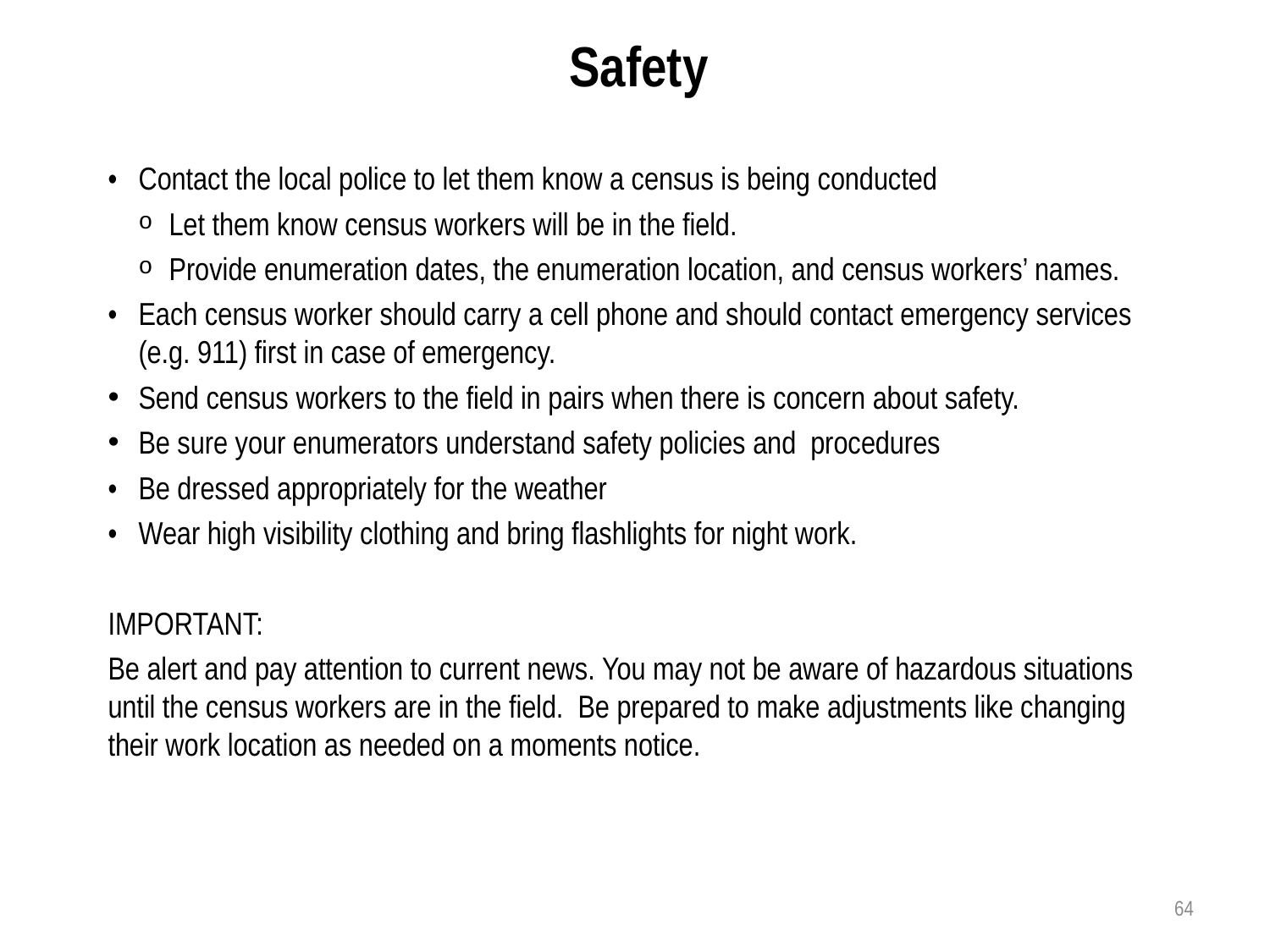

Safety
•	Contact the local police to let them know a census is being conducted
Let them know census workers will be in the field.
Provide enumeration dates, the enumeration location, and census workers’ names.
•	Each census worker should carry a cell phone and should contact emergency services (e.g. 911) first in case of emergency.
Send census workers to the field in pairs when there is concern about safety.
Be sure your enumerators understand safety policies and  procedures
•	Be dressed appropriately for the weather
•	Wear high visibility clothing and bring flashlights for night work.

IMPORTANT:
Be alert and pay attention to current news. You may not be aware of hazardous situations until the census workers are in the field.  Be prepared to make adjustments like changing their work location as needed on a moments notice.
64